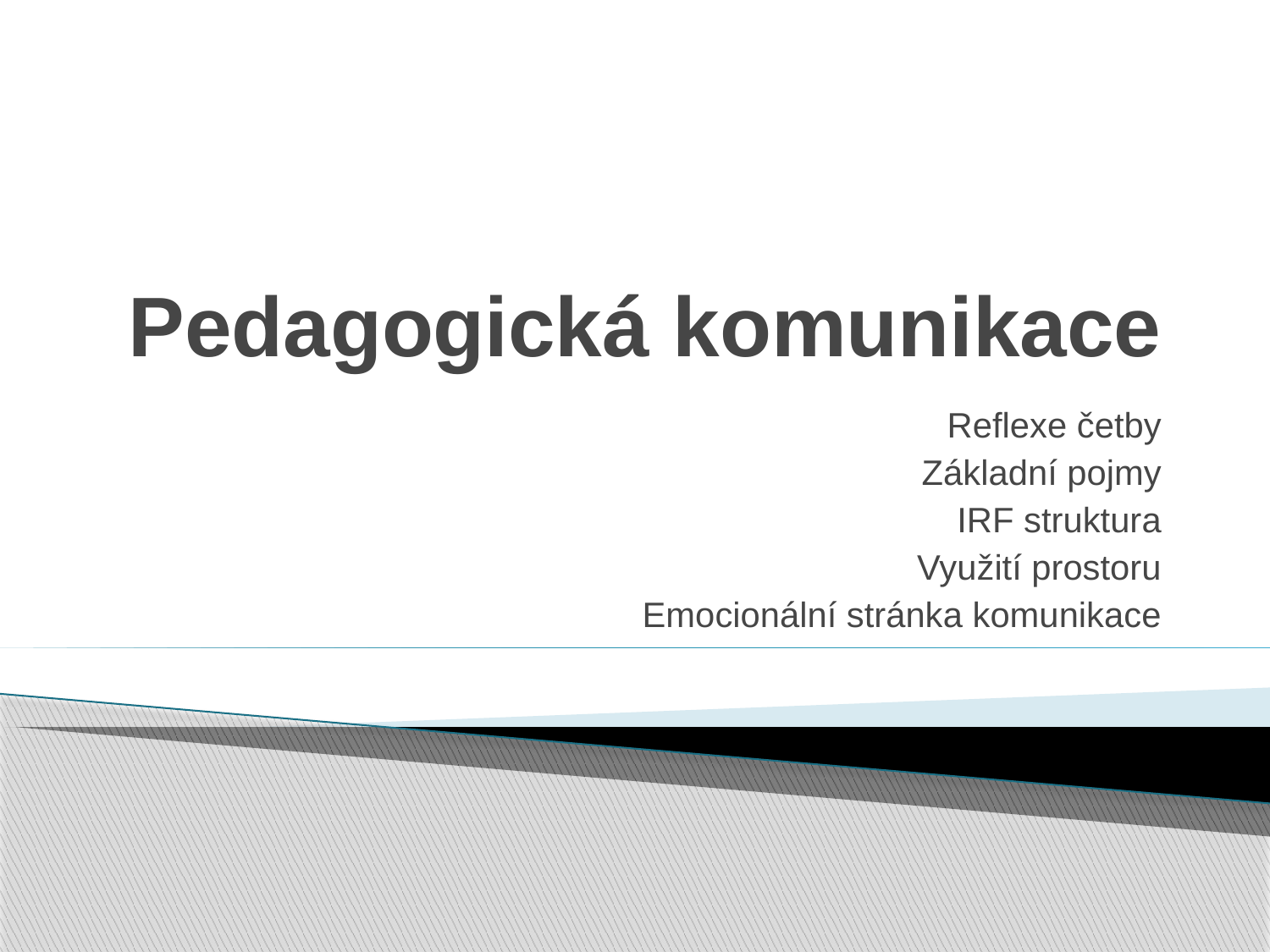

# Pedagogická komunikace
Reflexe četby
Základní pojmy
IRF struktura
Využití prostoru
Emocionální stránka komunikace